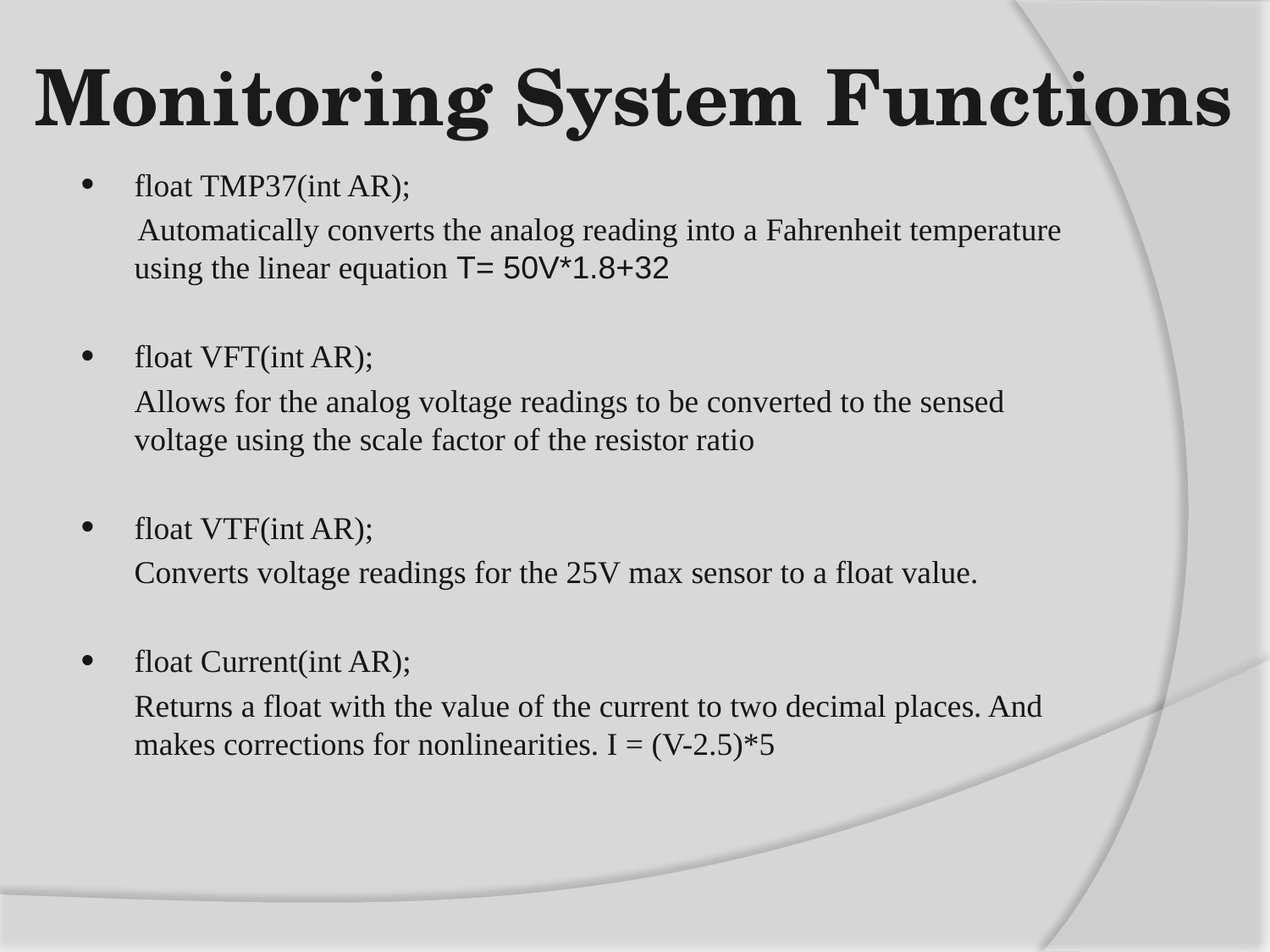

Monitoring System Functions
float TMP37(int AR);
       Automatically converts the analog reading into a Fahrenheit temperature using the linear equation T= 50V*1.8+32

float VFT(int AR);
	Allows for the analog voltage readings to be converted to the sensed voltage using the scale factor of the resistor ratio

float VTF(int AR);
	Converts voltage readings for the 25V max sensor to a float value.

float Current(int AR);
	Returns a float with the value of the current to two decimal places. And makes corrections for nonlinearities. I = (V-2.5)*5